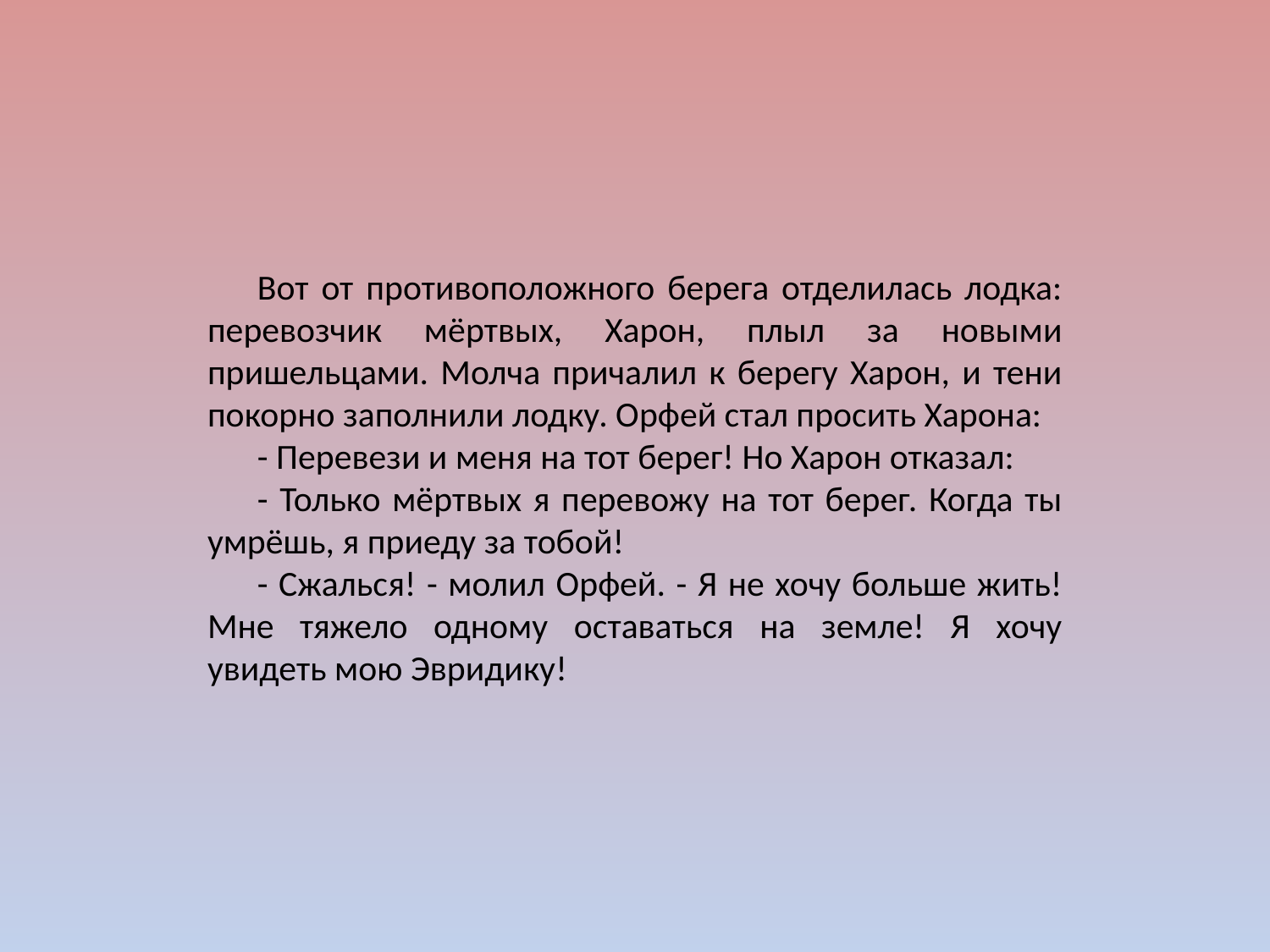

Вот от противоположного берега отделилась лодка: перевозчик мёртвых, Харон, плыл за новыми пришельцами. Молча причалил к берегу Харон, и тени покорно заполнили лодку. Орфей стал просить Харона:
- Перевези и меня на тот берег! Но Харон отказал:
- Только мёртвых я перевожу на тот берег. Когда ты умрёшь, я приеду за тобой!
- Сжалься! - молил Орфей. - Я не хочу больше жить! Мне тяжело одному оставаться на земле! Я хочу увидеть мою Эвридику!